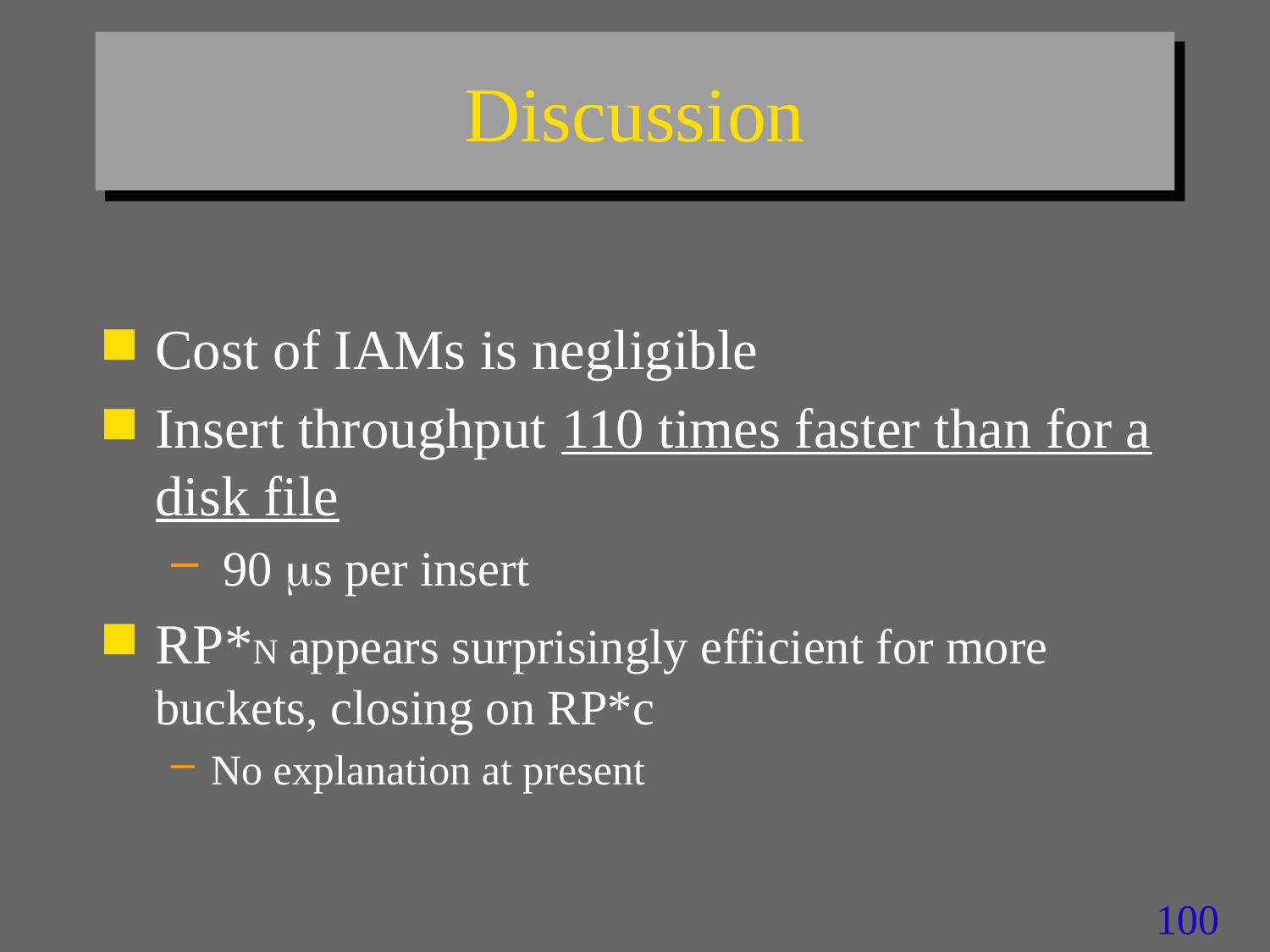

# Discussion
Cost of IAMs is negligible
Insert throughput 110 times faster than for a disk file
 90 μs per insert
RP*N appears surprisingly efficient for more buckets, closing on RP*c
No explanation at present